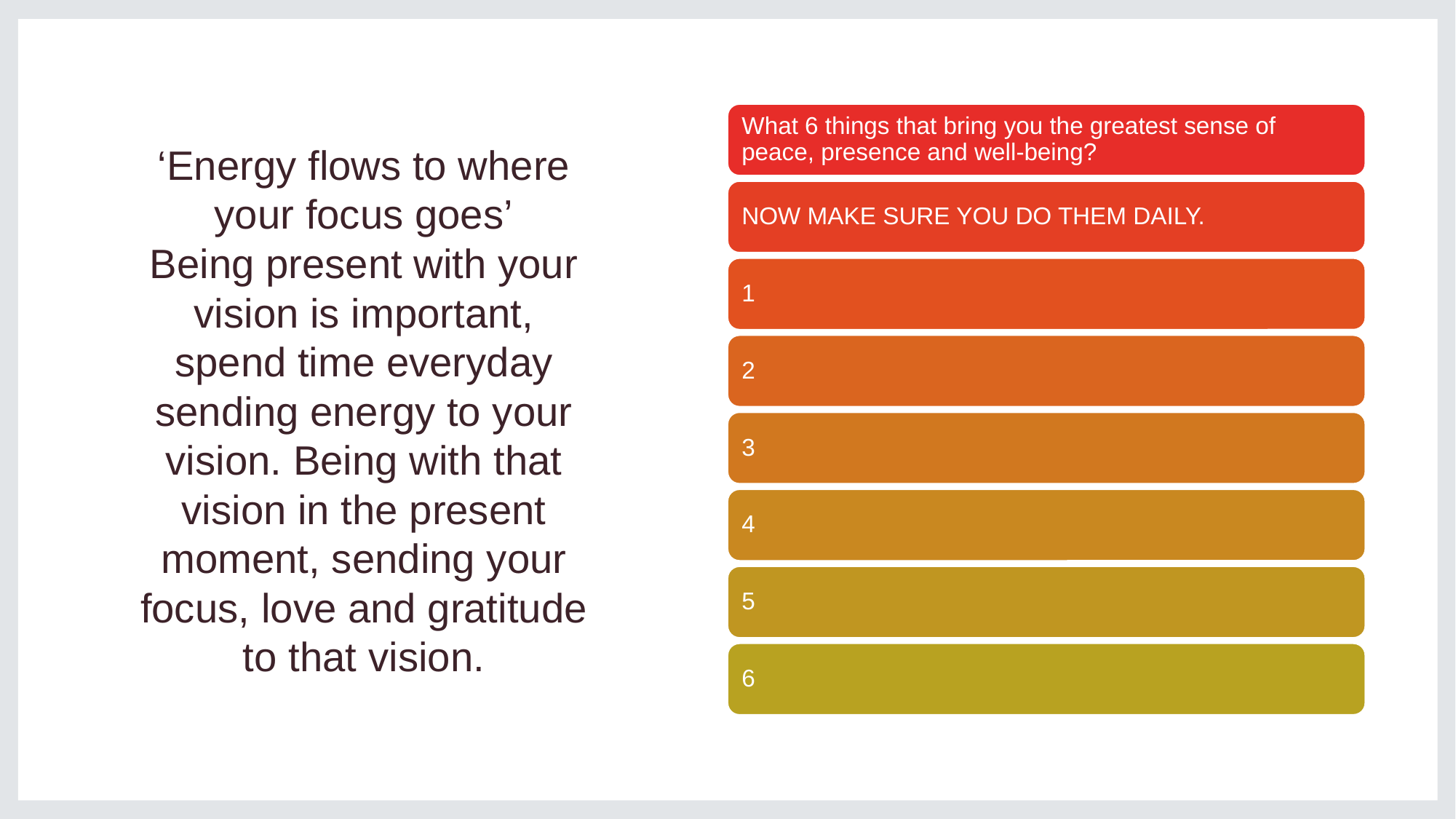

What 6 things that bring you the greatest sense of peace, presence and well-being?
NOW MAKE SURE YOU DO THEM DAILY.
1
2
3
4
5
6
# ‘Energy flows to where your focus goes’ Being present with your vision is important, spend time everyday sending energy to your vision. Being with that vision in the present moment, sending your focus, love and gratitude to that vision.